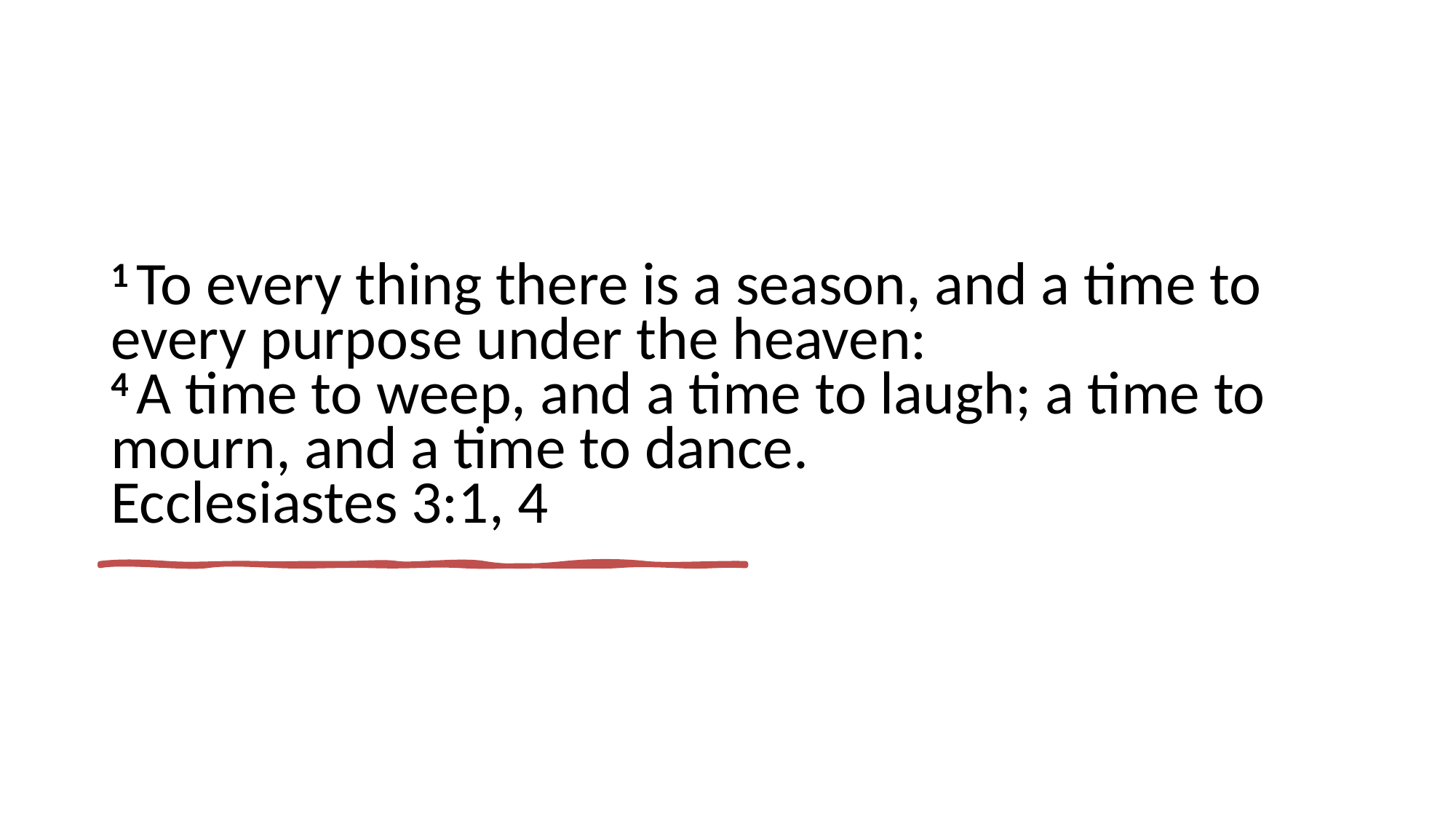

# 1 To every thing there is a season, and a time to every purpose under the heaven: 4 A time to weep, and a time to laugh; a time to mourn, and a time to dance. Ecclesiastes 3:1, 4